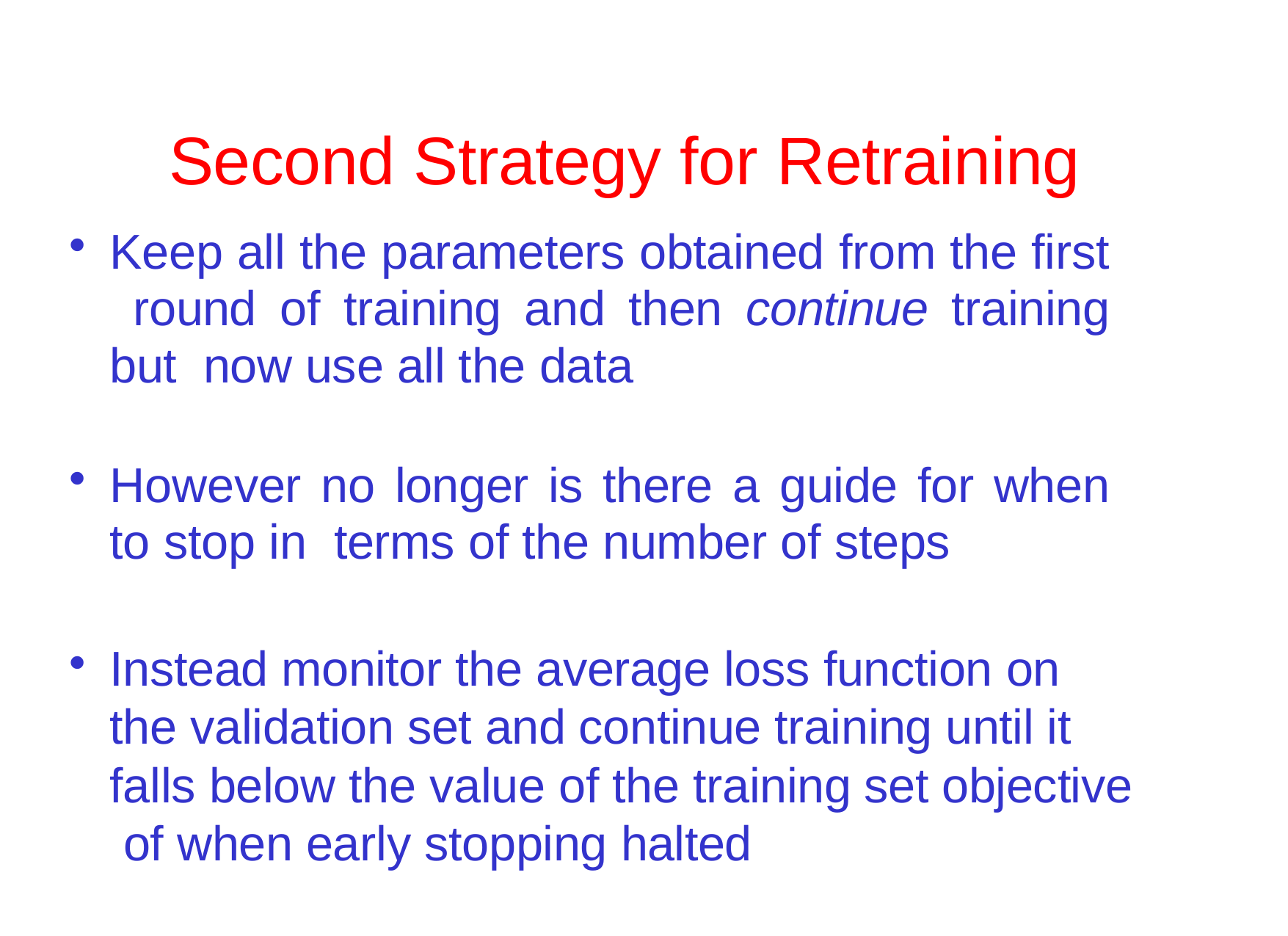

# Second Strategy for Retraining
Keep all the parameters obtained from the first  round of training and then continue training but  now use all the data

However no longer is there a guide for when to stop in  terms of the number of steps

Instead monitor the average loss function on  the validation set and continue training until it  falls below the value of the training set objective  of when early stopping halted